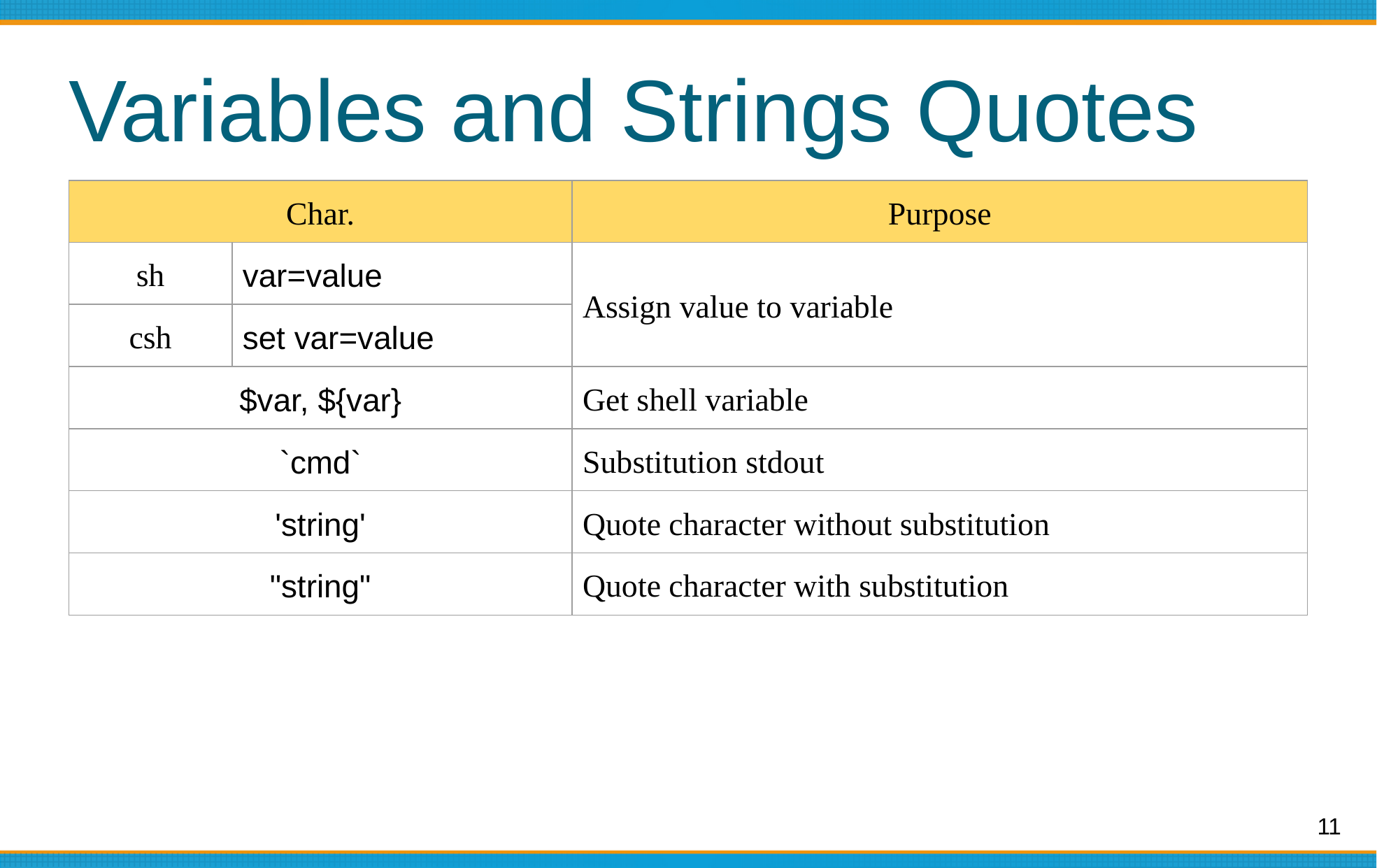

# Variables and Strings Quotes
| Char. |  | Purpose |
| --- | --- | --- |
| sh | var=value | Assign value to variable |
| csh | set var=value |  |
| $var, ${var} |  | Get shell variable |
| `cmd` |  | Substitution stdout |
| 'string' |  | Quote character without substitution |
| "string" |  | Quote character with substitution |
11